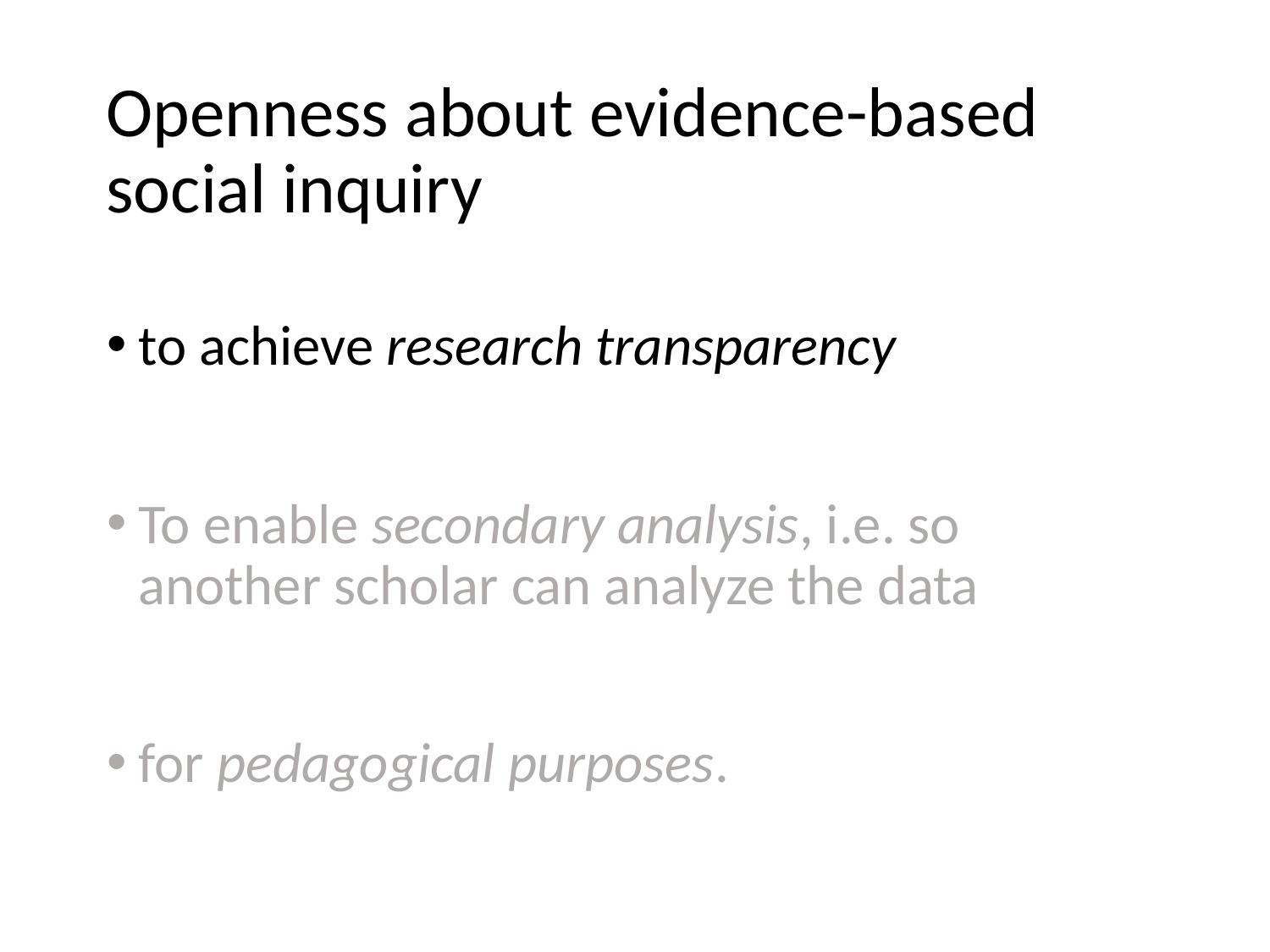

# Openness about evidence-based social inquiry
to achieve research transparency

To enable secondary analysis, i.e. so another scholar can analyze the data

for pedagogical purposes.